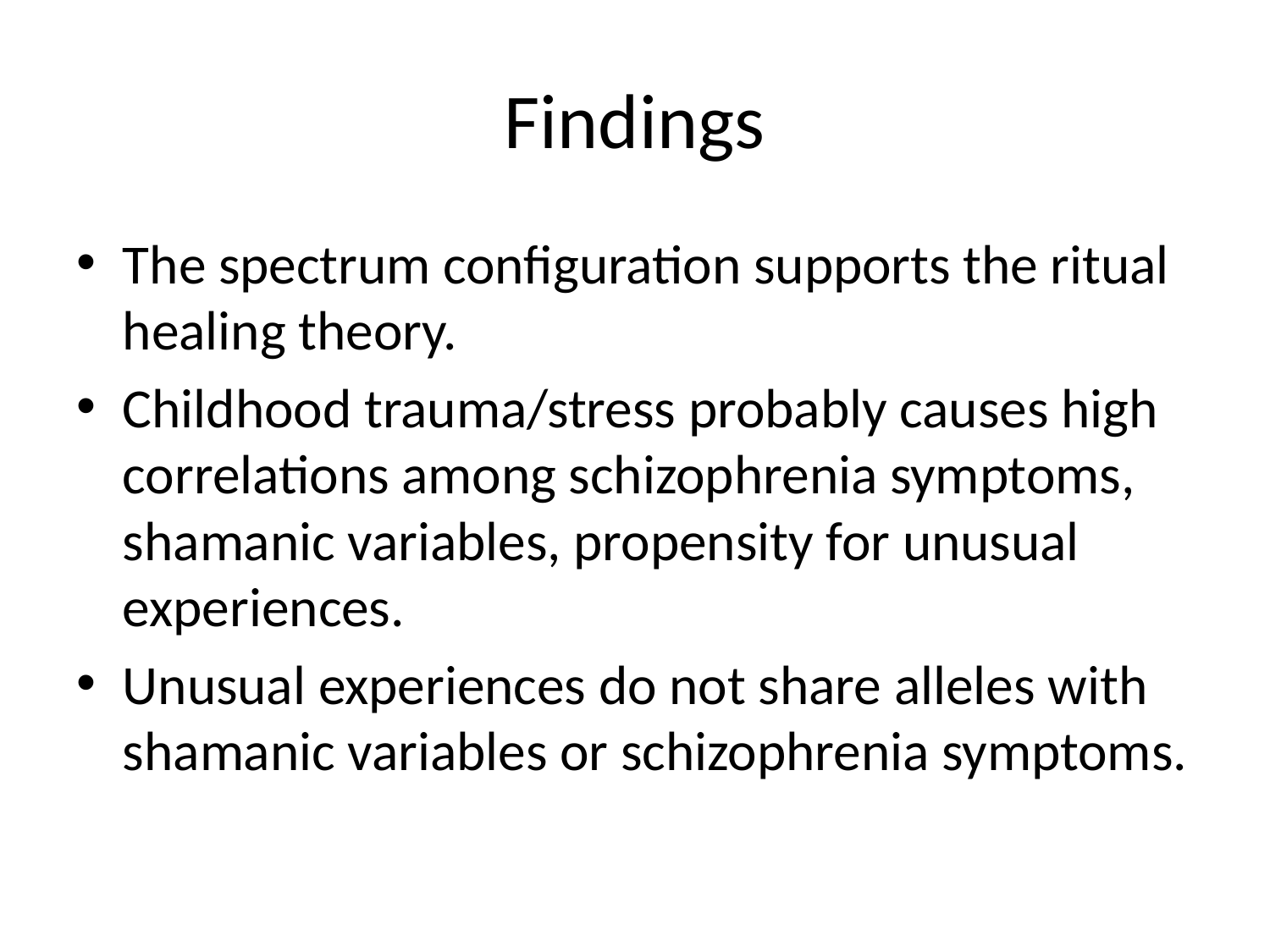

# Findings
The spectrum configuration supports the ritual healing theory.
Childhood trauma/stress probably causes high correlations among schizophrenia symptoms, shamanic variables, propensity for unusual experiences.
Unusual experiences do not share alleles with shamanic variables or schizophrenia symptoms.